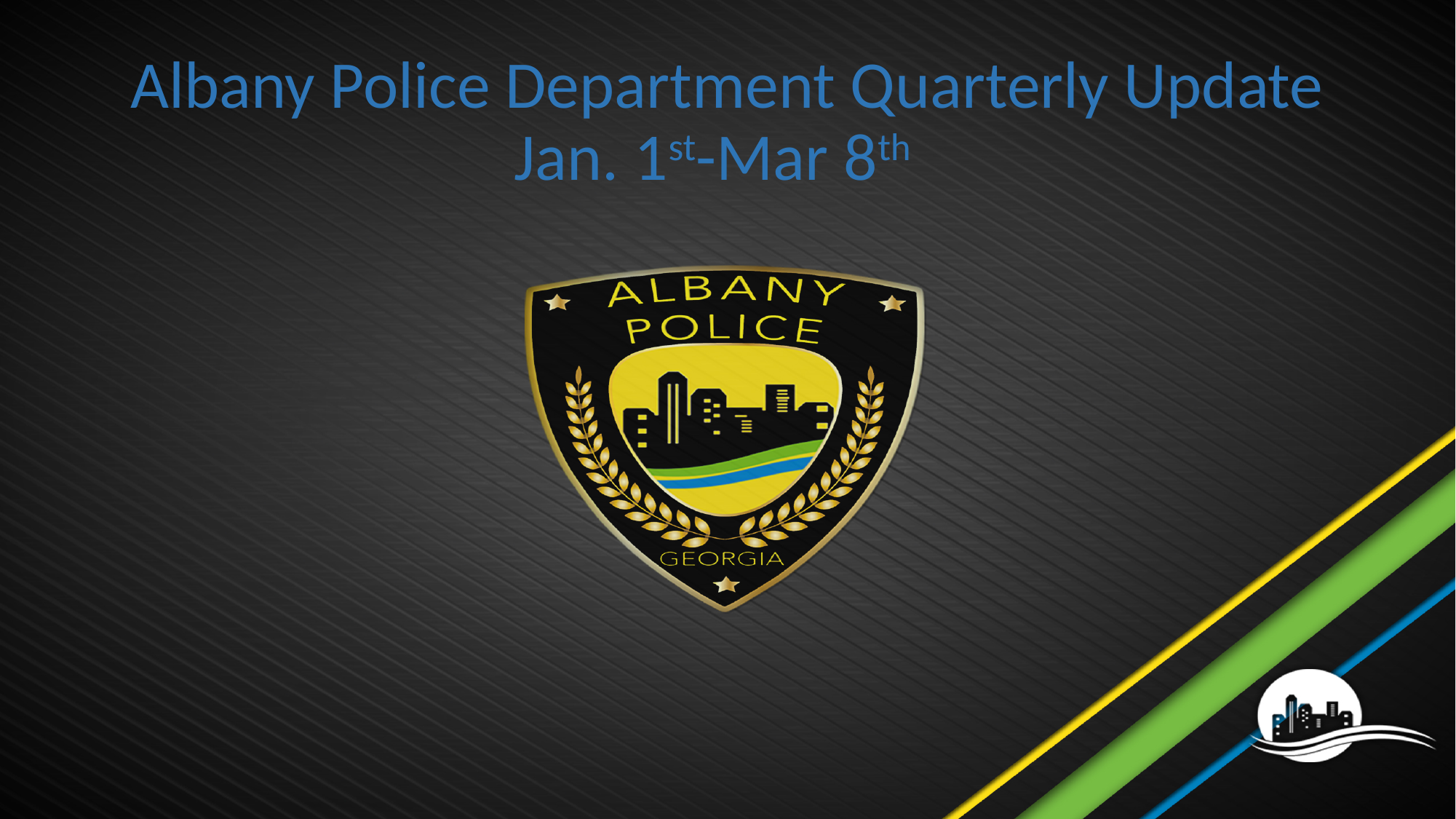

# Albany Police Department Quarterly Update Jan. 1st-Mar 8th